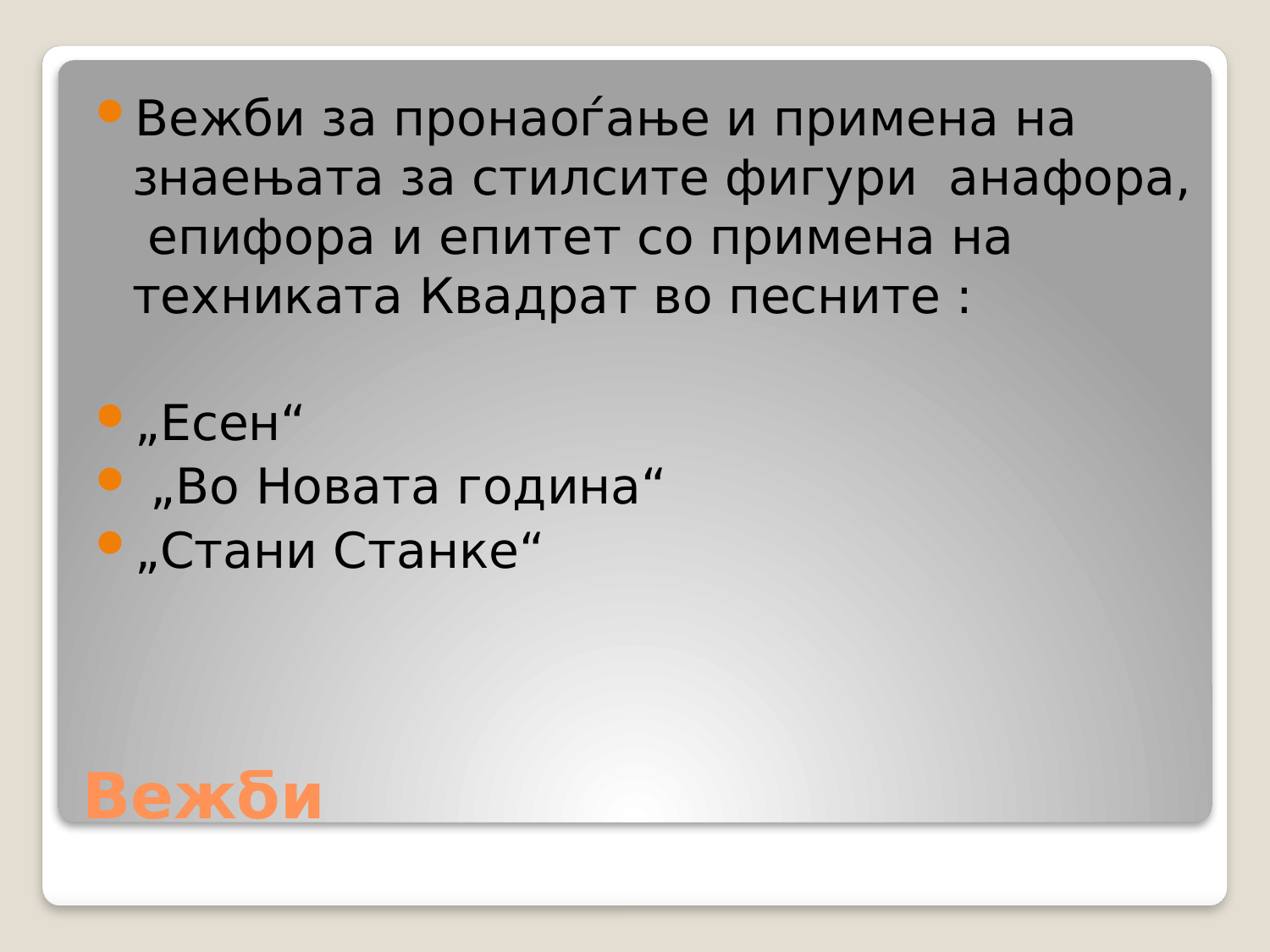

Вежби за пронаоѓање и примена на знаењата за стилсите фигури  анафора,  епифора и епитет со примена на техниката Квадрат во песните :

„Есен“
 „Во Новата година“
„Стани Станке“
# Вежби